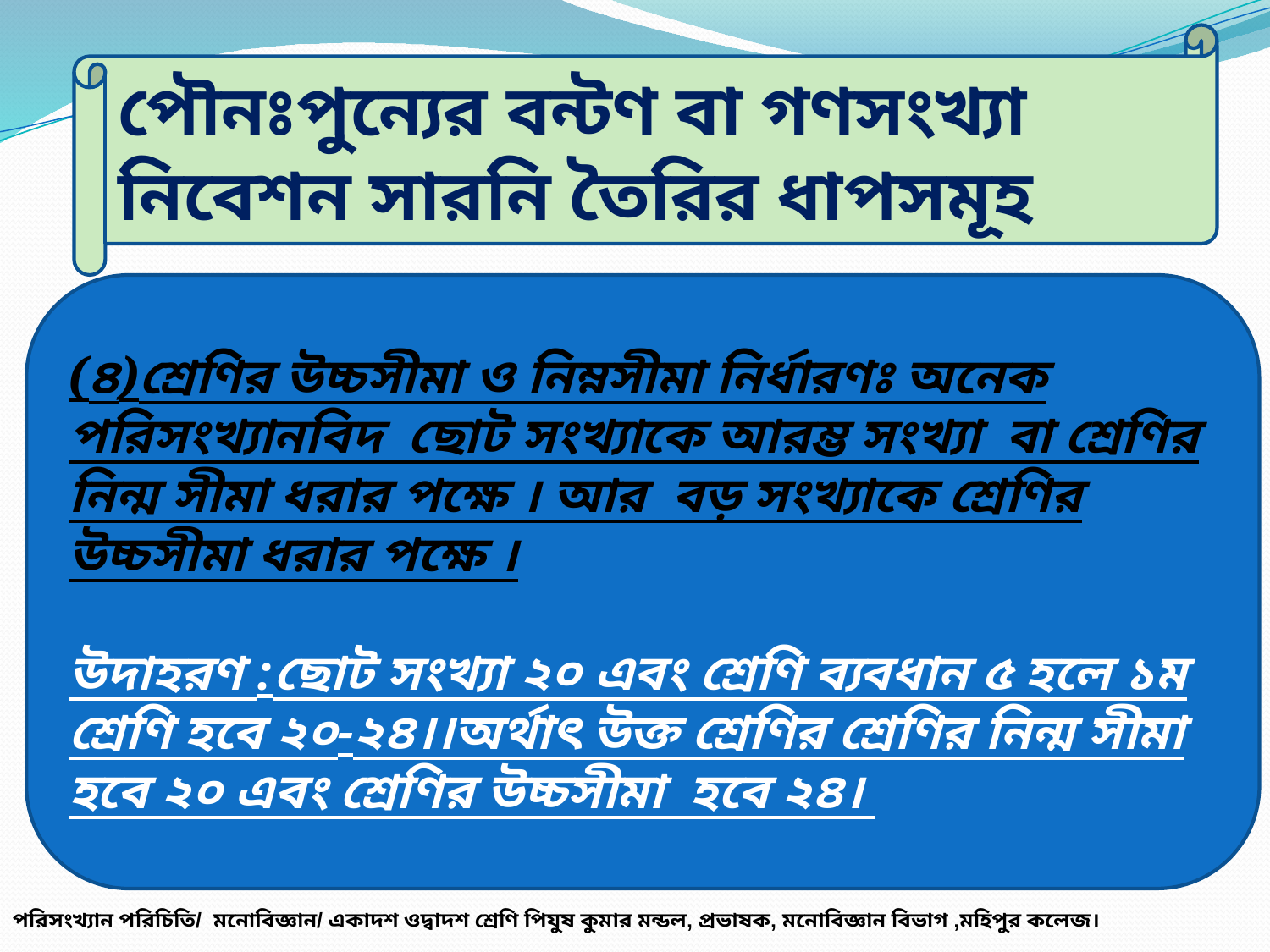

পৌনঃপুন্যের বন্টণ বা গণসংখ্যা নিবেশন সারনি তৈরির ধাপসমূহ
(৪)শ্রেণির উচ্চসীমা ও নিম্নসীমা নির্ধারণঃ অনেক পরিসংখ্যানবিদ  ছোট সংখ্যাকে আরম্ভ সংখ্যা  বা শ্রেণির নিন্ম সীমা ধরার পক্ষে । আর  বড় সংখ্যাকে শ্রেণির উচ্চসীমা ধরার পক্ষে ।

উদাহরণ :ছোট সংখ্যা ২০ এবং শ্রেণি ব্যবধান ৫ হলে ১ম শ্রেণি হবে ২০-২৪।।অর্থাৎ উক্ত শ্রেণির শ্রেণির নিন্ম সীমা হবে ২০ এবং শ্রেণির উচ্চসীমা  হবে ২৪।
পরিসংখ্যান পরিচিতি/  মনোবিজ্ঞান/ একাদশ ওদ্বাদশ শ্রেণি৥ পিযুষ কুমার মন্ডল, প্রভাষক, মনোবিজ্ঞান বিভাগ ,মহিপুর কলেজ।